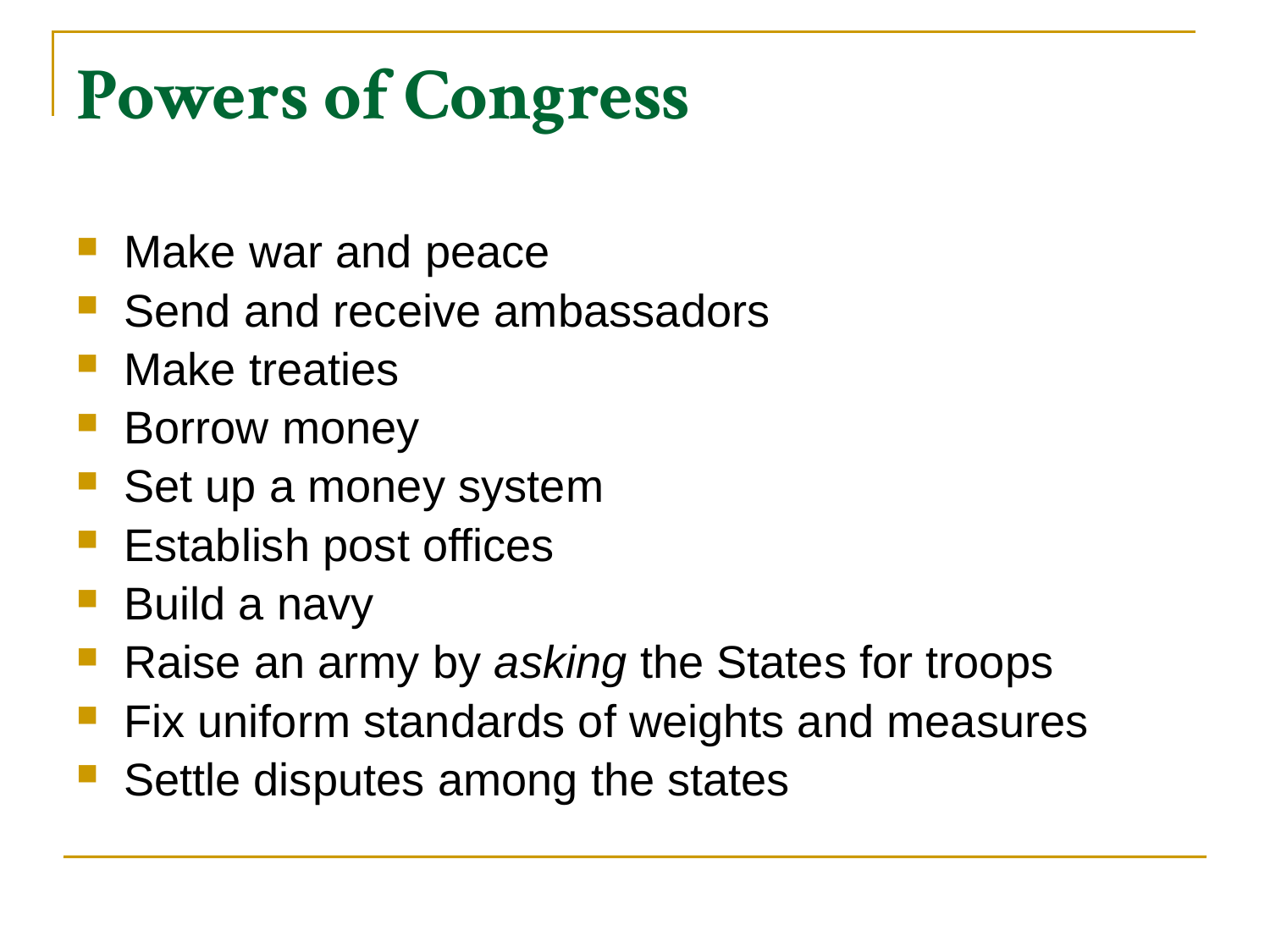

# Powers of Congress
Make war and peace
Send and receive ambassadors
Make treaties
Borrow money
Set up a money system
Establish post offices
Build a navy
Raise an army by asking the States for troops
Fix uniform standards of weights and measures
Settle disputes among the states